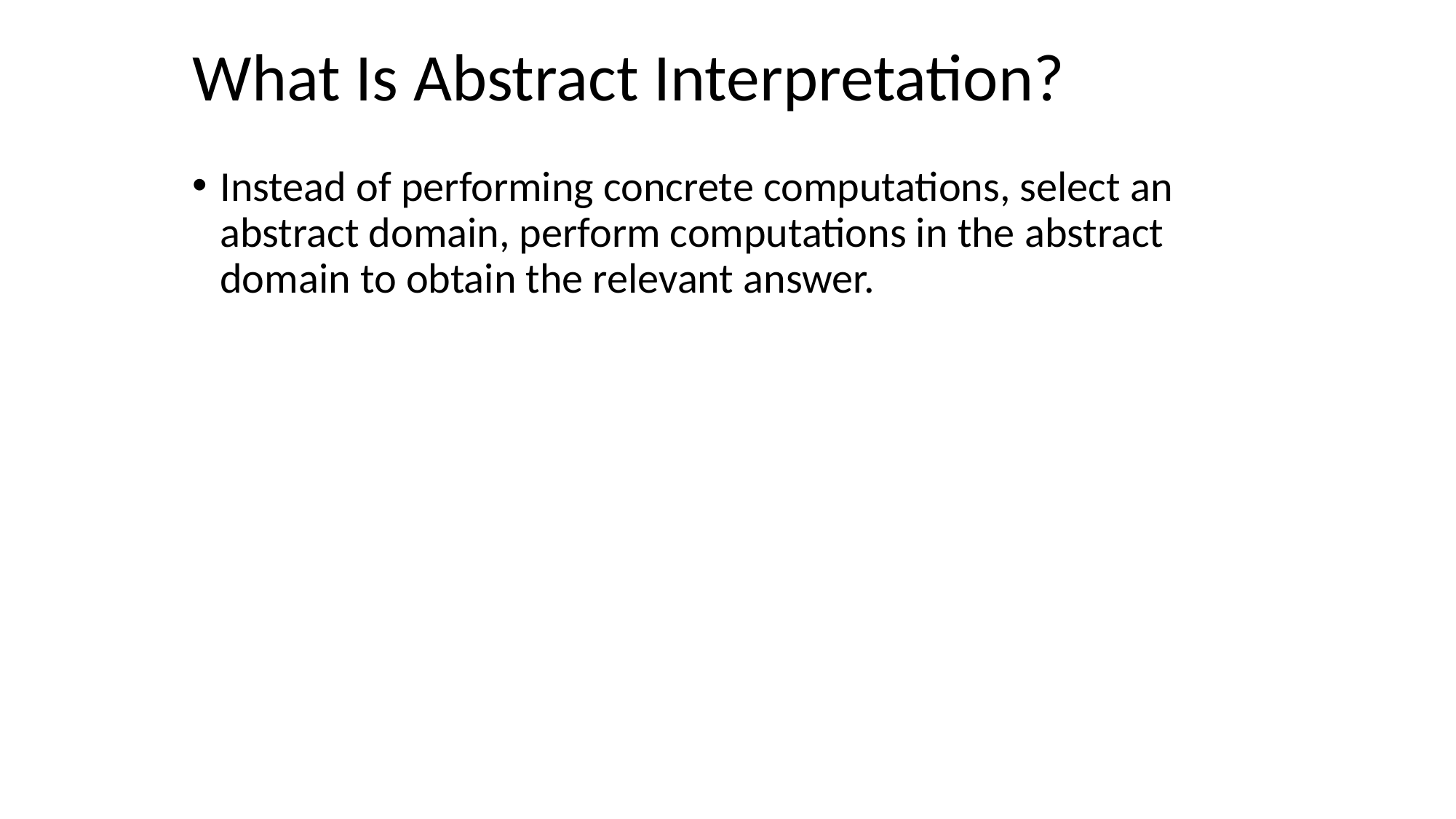

# What Is Abstract Interpretation?
Instead of performing concrete computations, select an abstract domain, perform computations in the abstract domain to obtain the relevant answer.